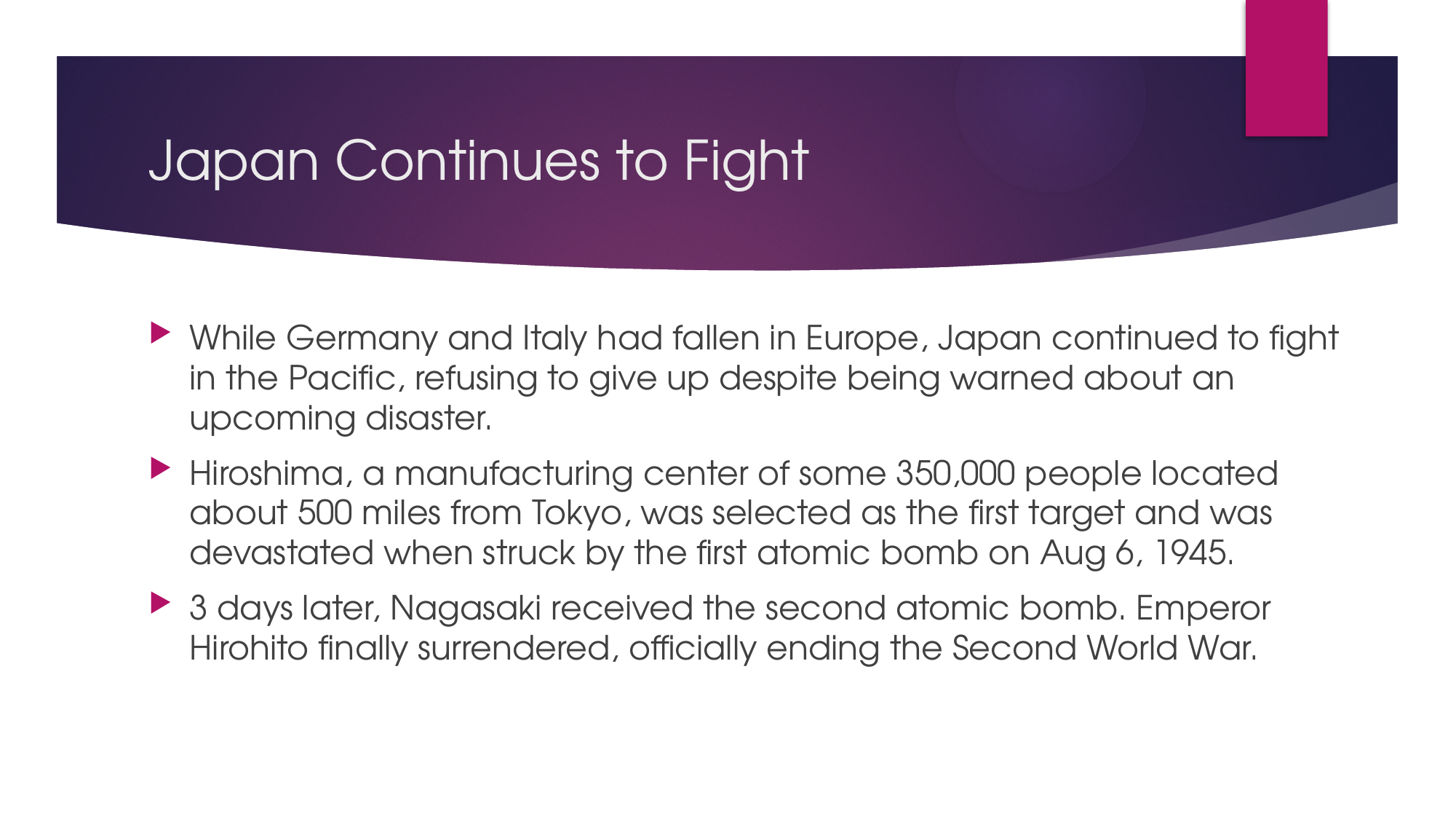

# Japan Continues to Fight
While Germany and Italy had fallen in Europe, Japan continued to fight in the Pacific, refusing to give up despite being warned about an upcoming disaster.
Hiroshima, a manufacturing center of some 350,000 people located about 500 miles from Tokyo, was selected as the first target and was devastated when struck by the first atomic bomb on Aug 6, 1945.
3 days later, Nagasaki received the second atomic bomb. Emperor Hirohito finally surrendered, officially ending the Second World War.